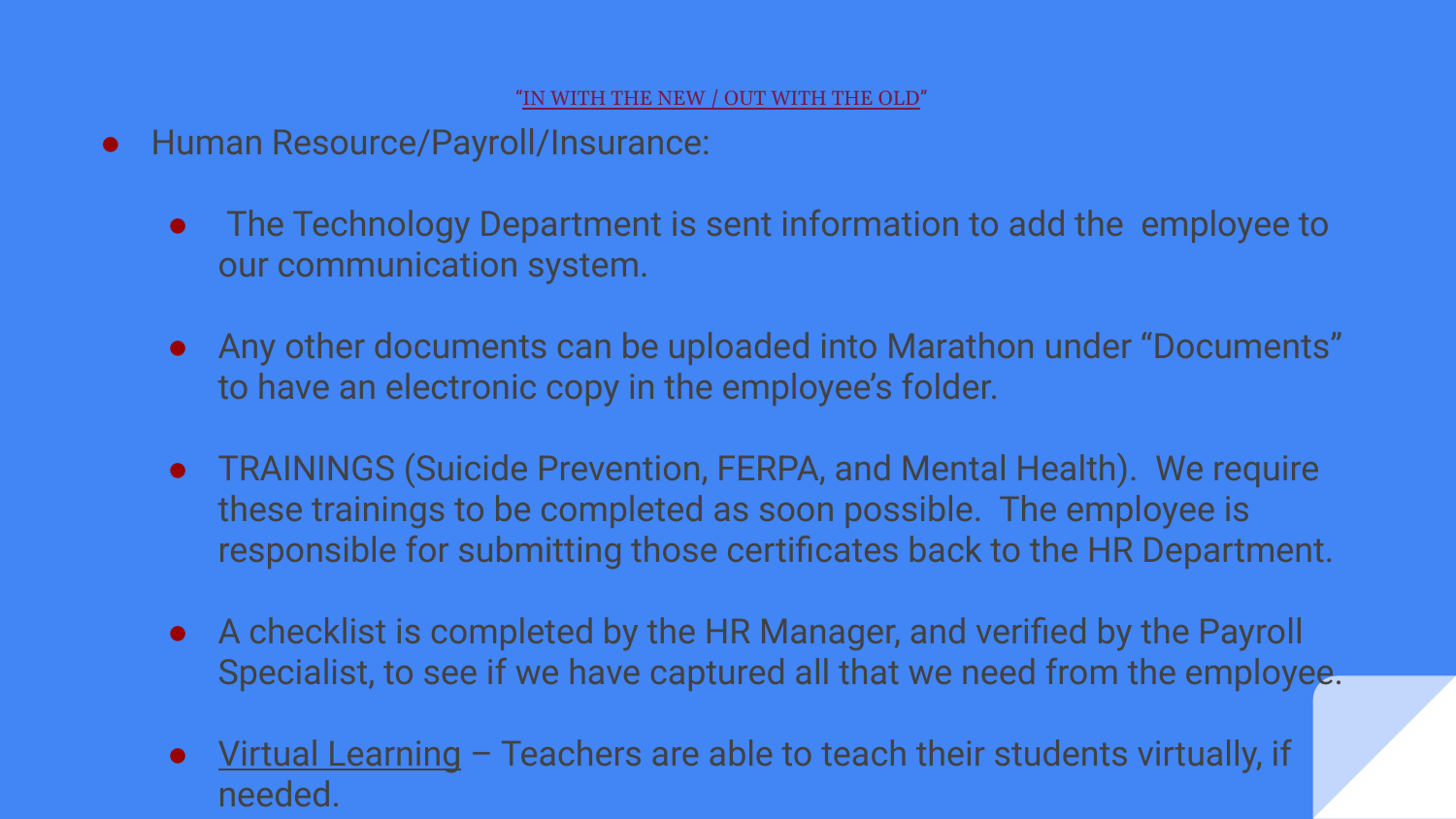

# “IN WITH THE NEW / OUT WITH THE OLD”

Human Resource/Payroll/Insurance:

 The Technology Department is sent information to add the  employee to our communication system.

Any other documents can be uploaded into Marathon under “Documents” to have an electronic copy in the employee’s folder.

TRAININGS (Suicide Prevention, FERPA, and Mental Health).  We require these trainings to be completed as soon possible.  The employee is responsible for submitting those certificates back to the HR Department.

A checklist is completed by the HR Manager, and verified by the Payroll Specialist, to see if we have captured all that we need from the employee.

Virtual Learning – Teachers are able to teach their students virtually, if needed.